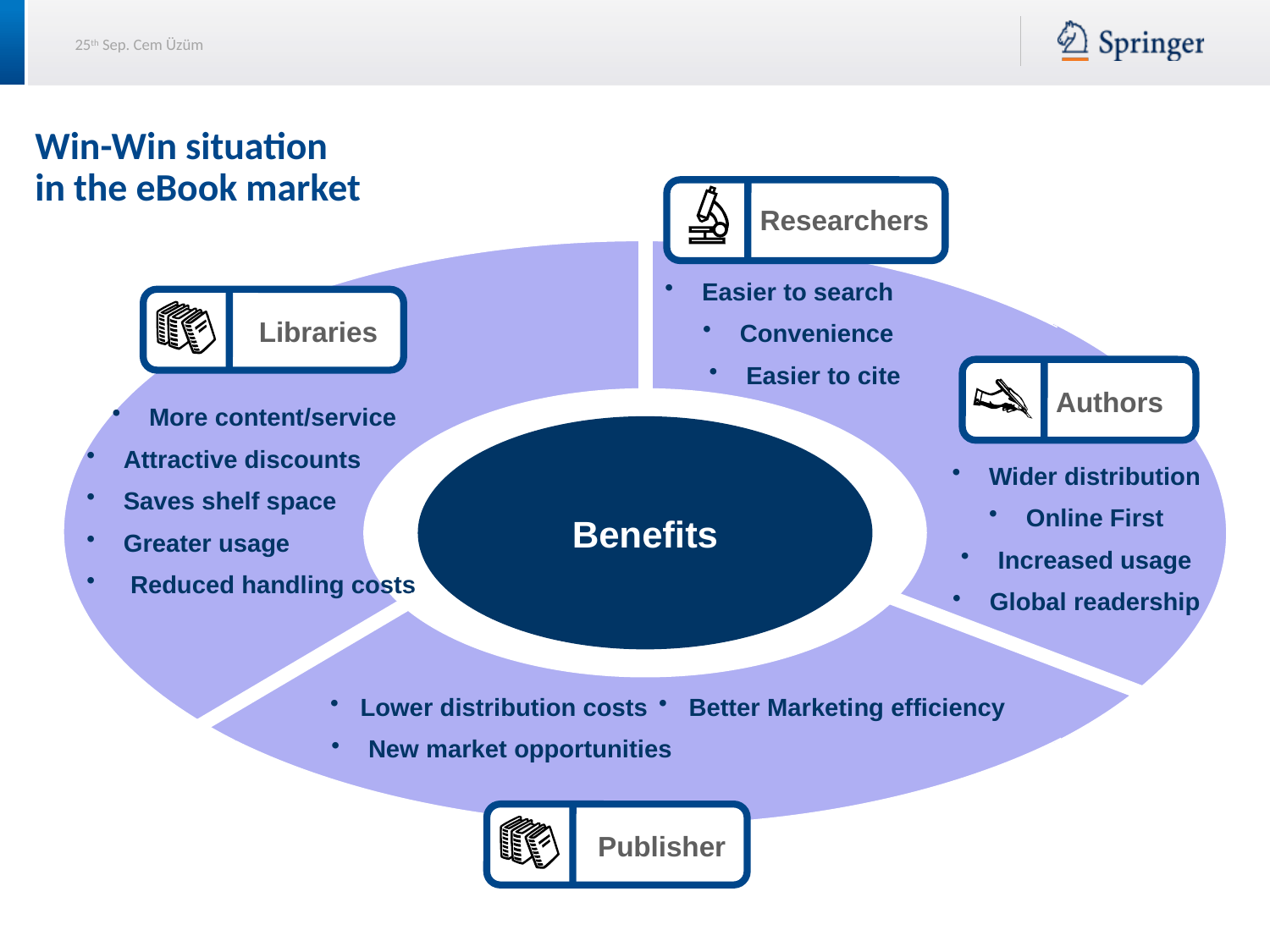

# Win-Win situation in the eBook market

Researchers

 Easier to search
 Convenience
 Easier to cite

Libraries

 More content/service
 Attractive discounts
 Saves shelf space
 Greater usage
  Reduced handling costs

Authors

Benefits
 Wider distribution
 Online First
 Increased usage
 Global readership

Lower distribution costs
 New market opportunities
Better Marketing efficiency

Publisher